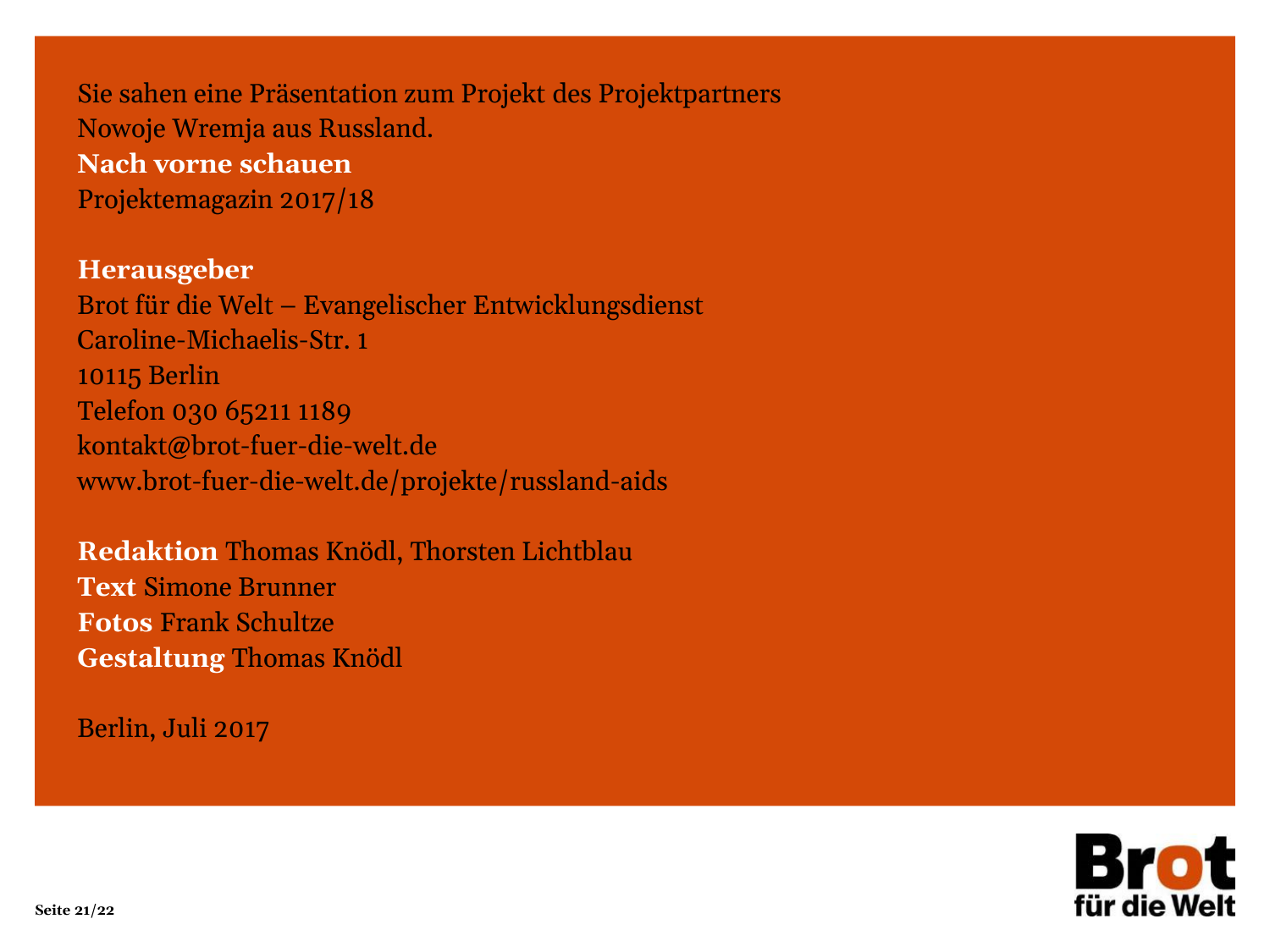

Sie sahen eine Präsentation zum Projekt des Projektpartners
Nowoje Wremja aus Russland.
Nach vorne schauen
Projektemagazin 2017/18

Herausgeber
Brot für die Welt – Evangelischer Entwicklungsdienst
Caroline-Michaelis-Str. 1
10115 Berlin
Telefon 030 65211 1189
kontakt@brot-fuer-die-welt.de
www.brot-fuer-die-welt.de/projekte/russland-aids

Redaktion Thomas Knödl, Thorsten Lichtblau
Text Simone Brunner
Fotos Frank Schultze
Gestaltung Thomas Knödl

Berlin, Juli 2017